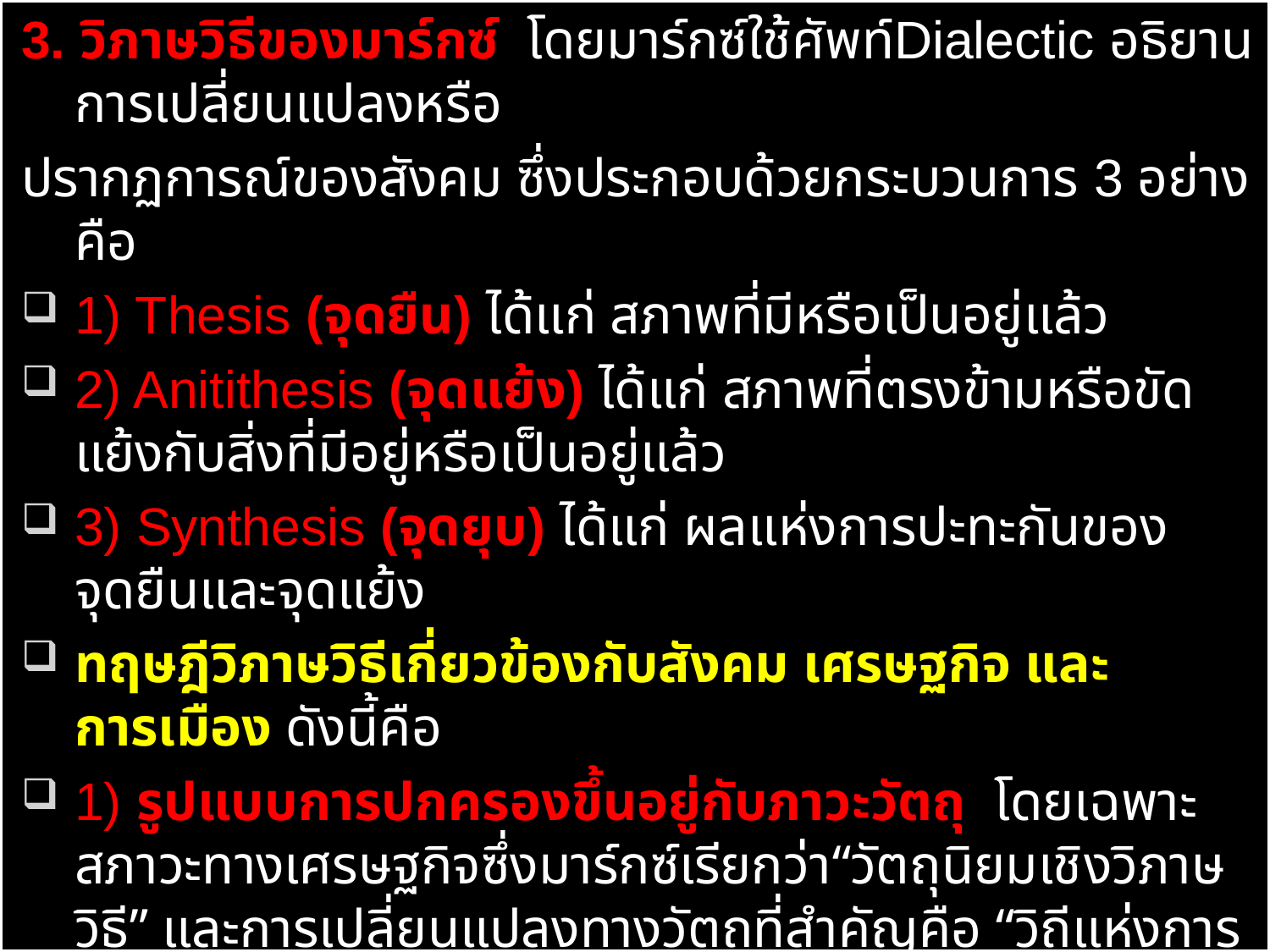

3. วิภาษวิธีของมาร์กซ์  โดยมาร์กซ์ใช้ศัพท์Dialectic อธิยานการเปลี่ยนแปลงหรือ
ปรากฏการณ์ของสังคม ซึ่งประกอบด้วยกระบวนการ 3 อย่าง คือ
1) Thesis (จุดยืน) ได้แก่ สภาพที่มีหรือเป็นอยู่แล้ว
2) Anitithesis (จุดแย้ง) ได้แก่ สภาพที่ตรงข้ามหรือขัดแย้งกับสิ่งที่มีอยู่หรือเป็นอยู่แล้ว
3) Synthesis (จุดยุบ) ได้แก่ ผลแห่งการปะทะกันของจุดยืนและจุดแย้ง
ทฤษฎีวิภาษวิธีเกี่ยวข้องกับสังคม เศรษฐกิจ และการเมือง ดังนี้คือ
1) รูปแบบการปกครองขึ้นอยู่กับภาวะวัตถุ  โดยเฉพาะสภาวะทางเศรษฐกิจซึ่งมาร์กซ์เรียกว่า“วัตถุนิยมเชิงวิภาษวิธี” และการเปลี่ยนแปลงทางวัตถุที่สำคัญคือ “วิถีแห่งการผลิต”
2)รูปแบบการเมืองการปกครองมี 5 แบบ คือ ระบบคอมมิวนิสต์ดั้งเดิม ระบบทาส ระบบศักดินา ระบบทุนนิยม และระบบคอมมิวนิสต์